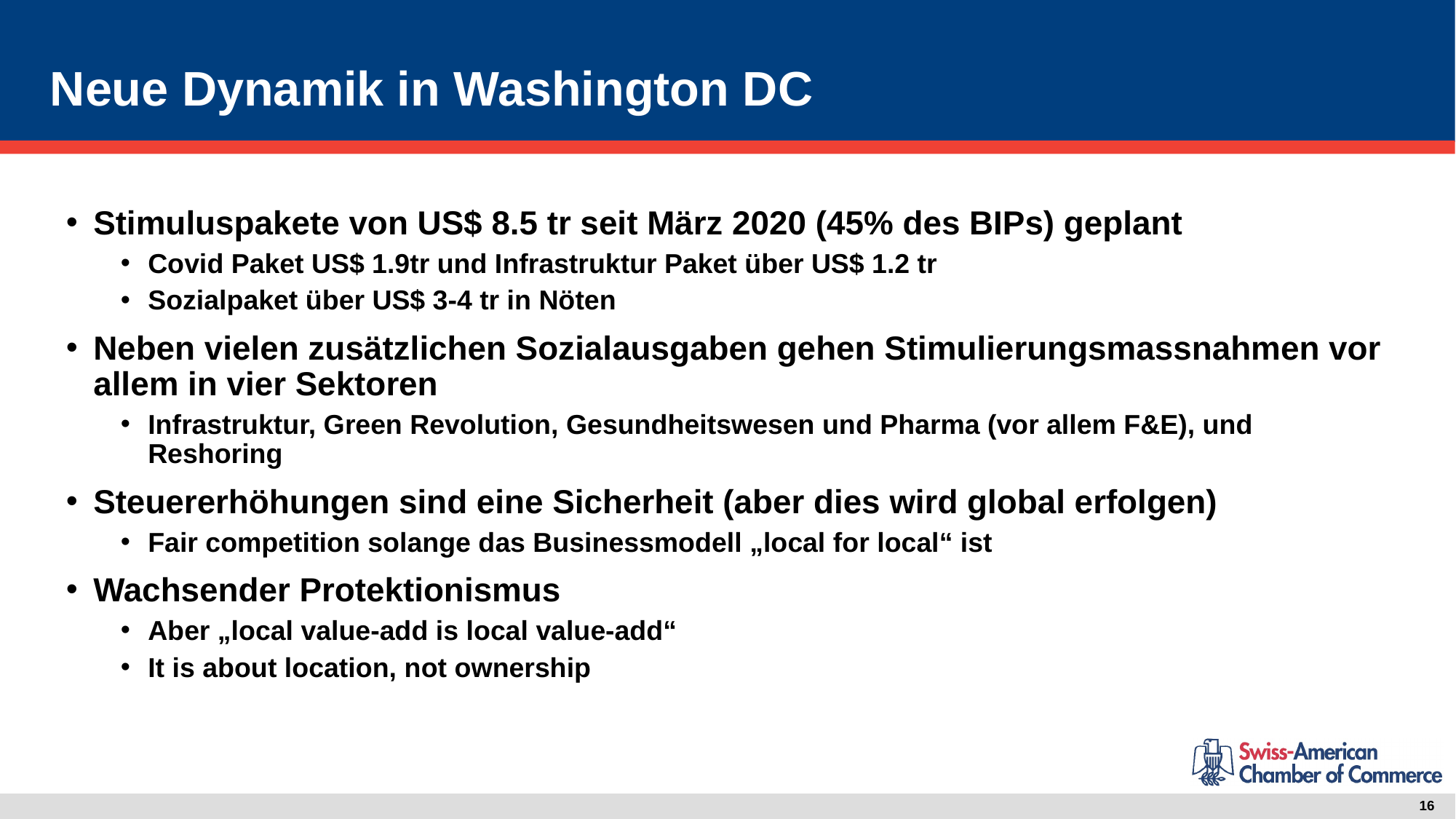

# Neue Dynamik in Washington DC
Stimuluspakete von US$ 8.5 tr seit März 2020 (45% des BIPs) geplant
Covid Paket US$ 1.9tr und Infrastruktur Paket über US$ 1.2 tr
Sozialpaket über US$ 3-4 tr in Nöten
Neben vielen zusätzlichen Sozialausgaben gehen Stimulierungsmassnahmen vor allem in vier Sektoren
Infrastruktur, Green Revolution, Gesundheitswesen und Pharma (vor allem F&E), und Reshoring
Steuererhöhungen sind eine Sicherheit (aber dies wird global erfolgen)
Fair competition solange das Businessmodell „local for local“ ist
Wachsender Protektionismus
Aber „local value-add is local value-add“
It is about location, not ownership

16